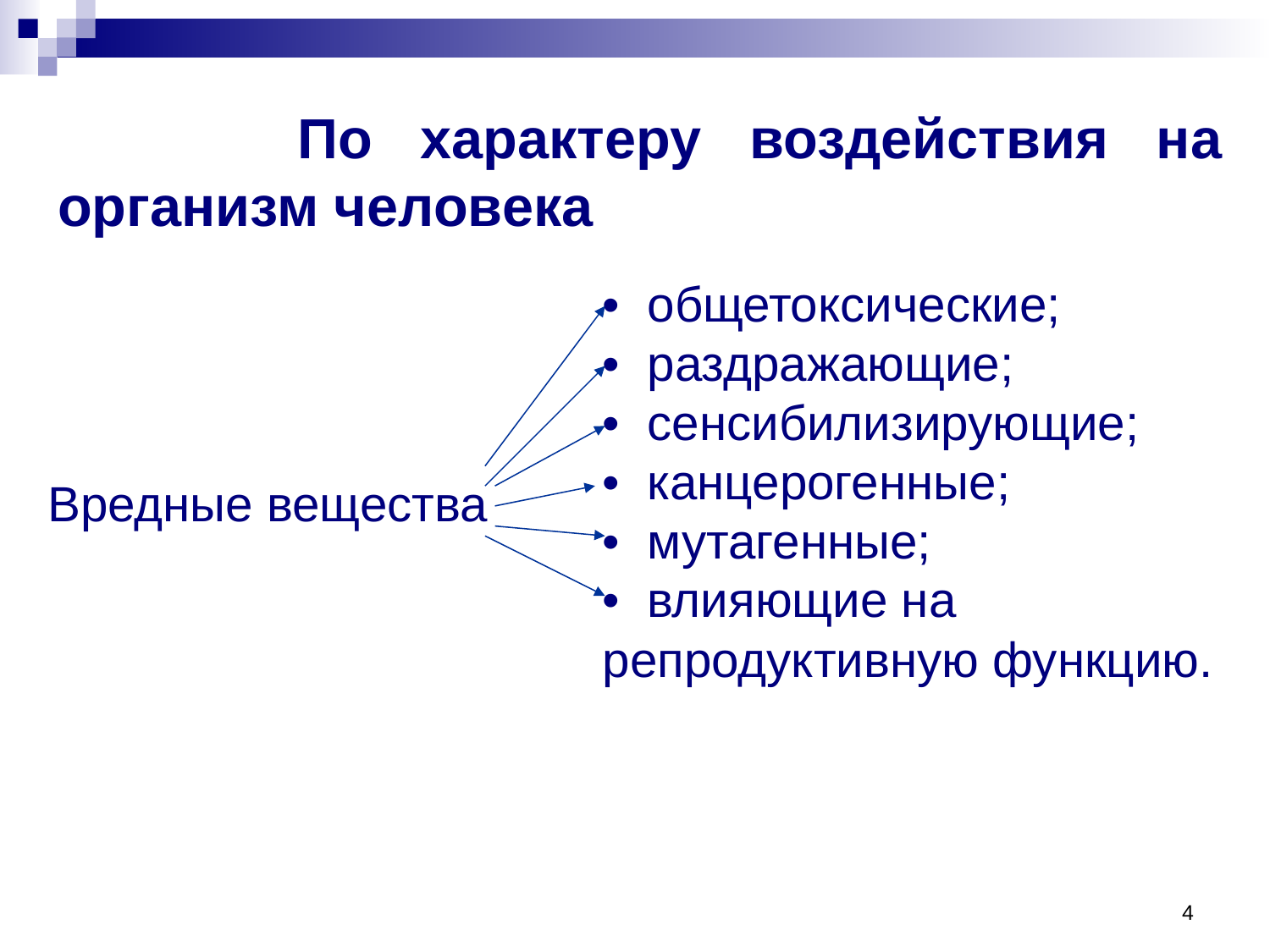

По характеру воздействия на организм человека
•  общетоксические;
•  раздражающие;
•  сенсибилизирующие;
•  канцерогенные;
•  мутагенные;
•  влияющие на репродуктивную функцию.
Вредные вещества
4